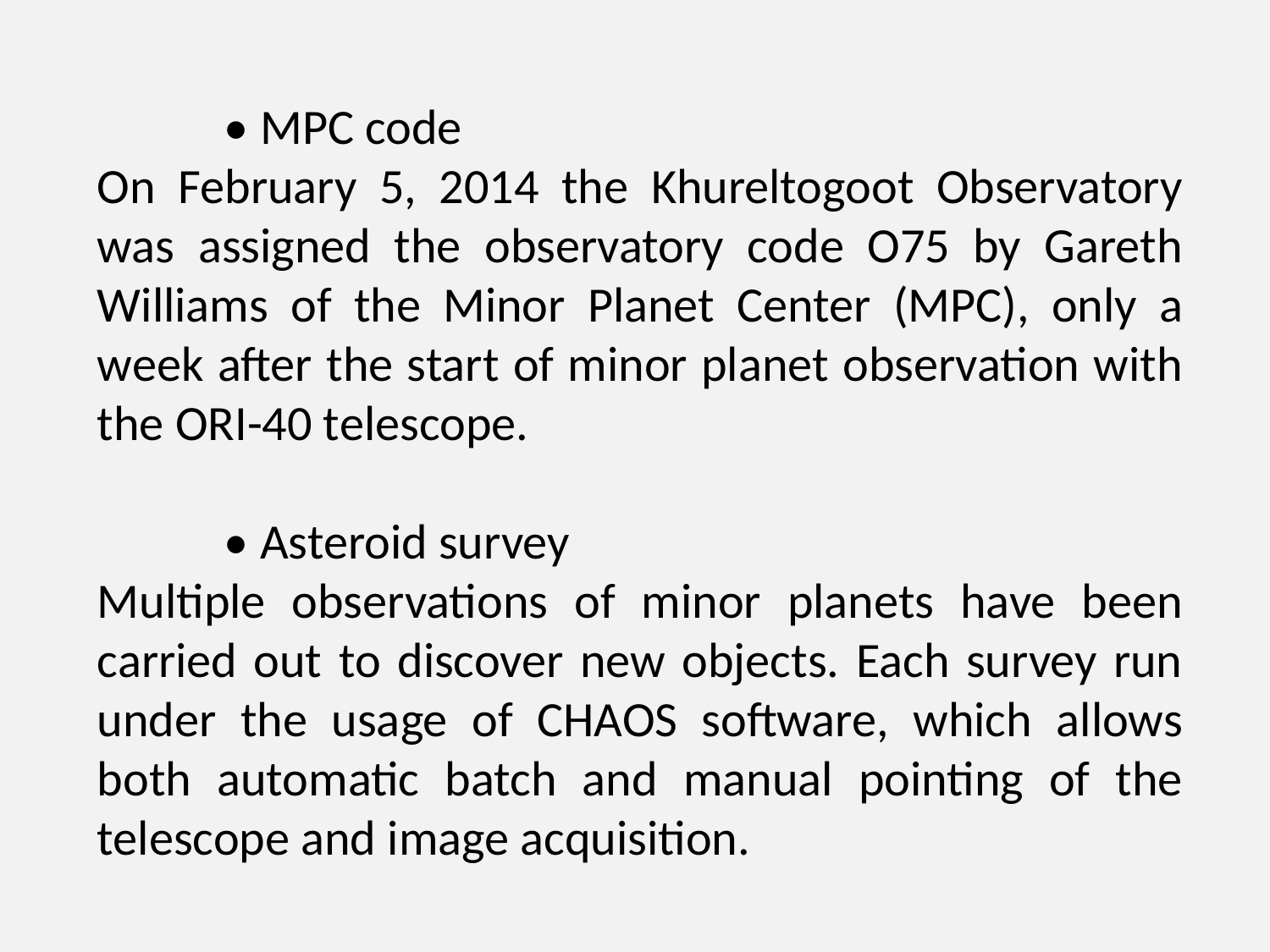

• MPC code
On February 5, 2014 the Khureltogoot Observatory was assigned the observatory code O75 by Gareth Williams of the Minor Planet Center (MPC), only a week after the start of minor planet observation with the ORI-40 telescope.

	• Asteroid survey
Multiple observations of minor planets have been carried out to discover new objects. Each survey run under the usage of CHAOS software, which allows both automatic batch and manual pointing of the telescope and image acquisition.